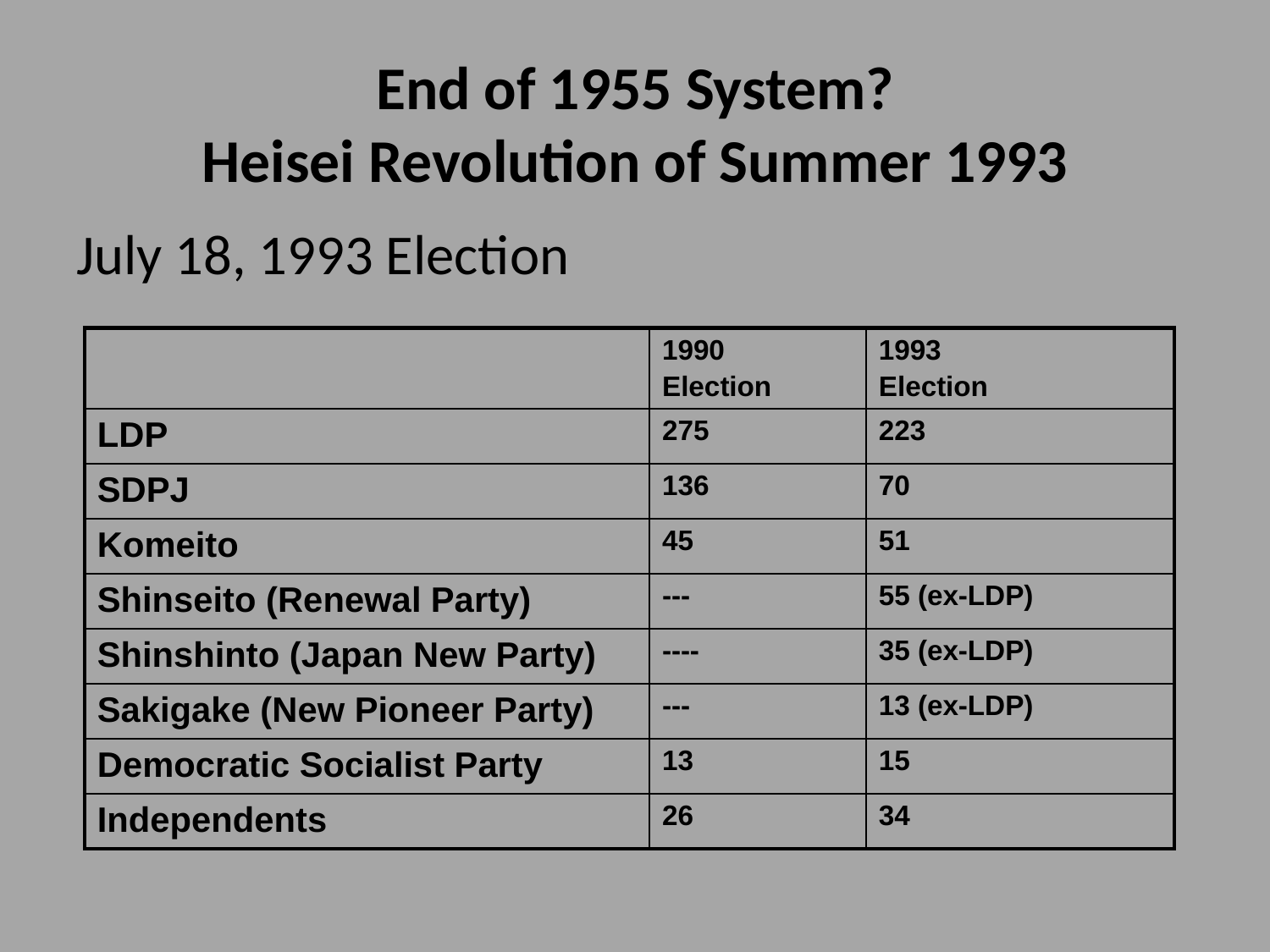

# End of 1955 System? Heisei Revolution of Summer 1993
July 18, 1993 Election

|  | 1990 Election | 1993 Election |
| --- | --- | --- |
| LDP | 275 | 223 |
| SDPJ | 136 | 70 |
| Komeito | 45 | 51 |
| Shinseito (Renewal Party) | --- | 55 (ex-LDP) |
| Shinshinto (Japan New Party) | ---- | 35 (ex-LDP) |
| Sakigake (New Pioneer Party) | --- | 13 (ex-LDP) |
| Democratic Socialist Party | 13 | 15 |
| Independents | 26 | 34 |